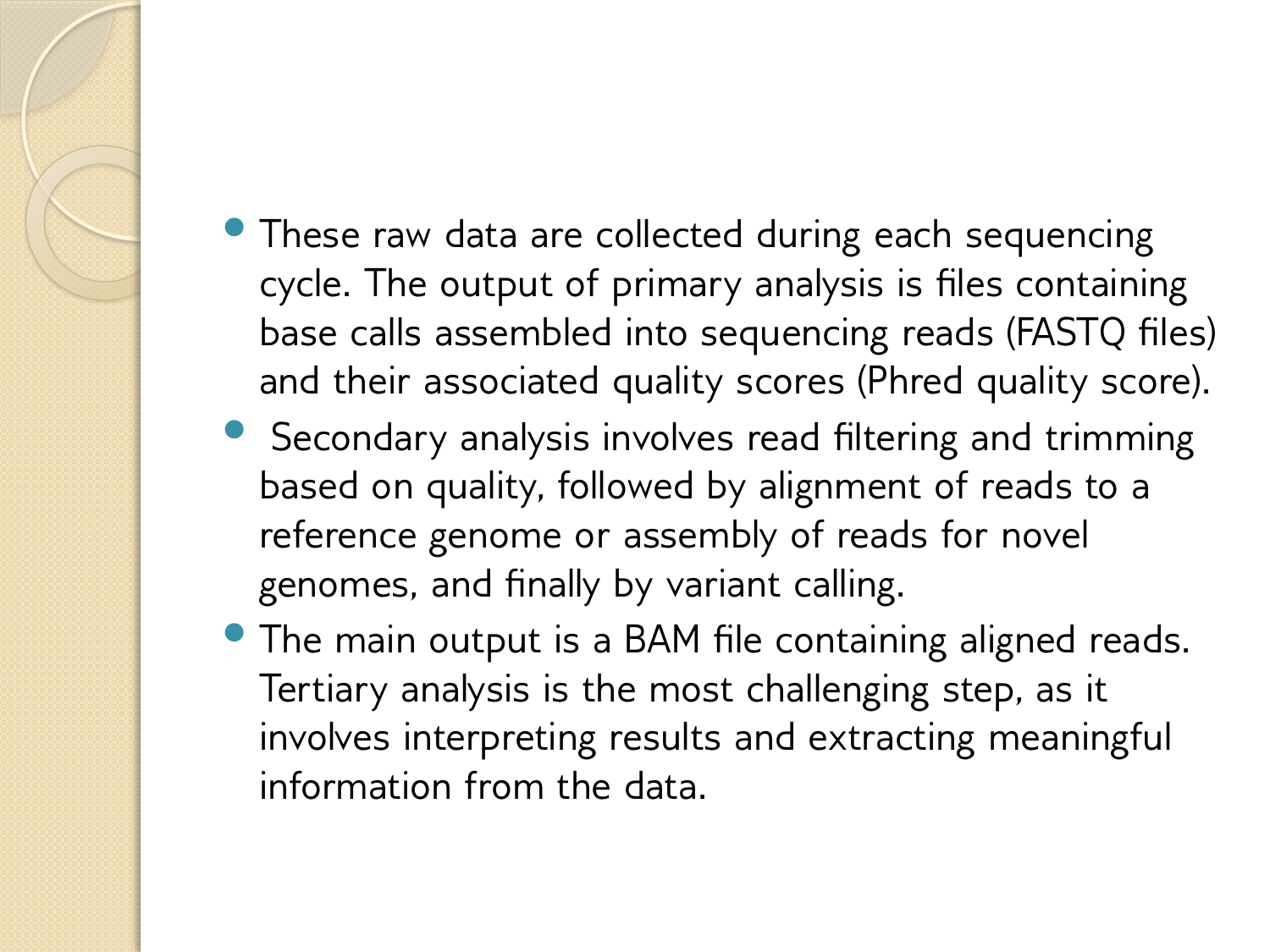

#
These raw data are collected during each sequencing cycle. The output of primary analysis is files containing base calls assembled into sequencing reads (FASTQ files) and their associated quality scores (Phred quality score).
 Secondary analysis involves read filtering and trimming based on quality, followed by alignment of reads to a reference genome or assembly of reads for novel genomes, and finally by variant calling.
The main output is a BAM file containing aligned reads. Tertiary analysis is the most challenging step, as it involves interpreting results and extracting meaningful information from the data.